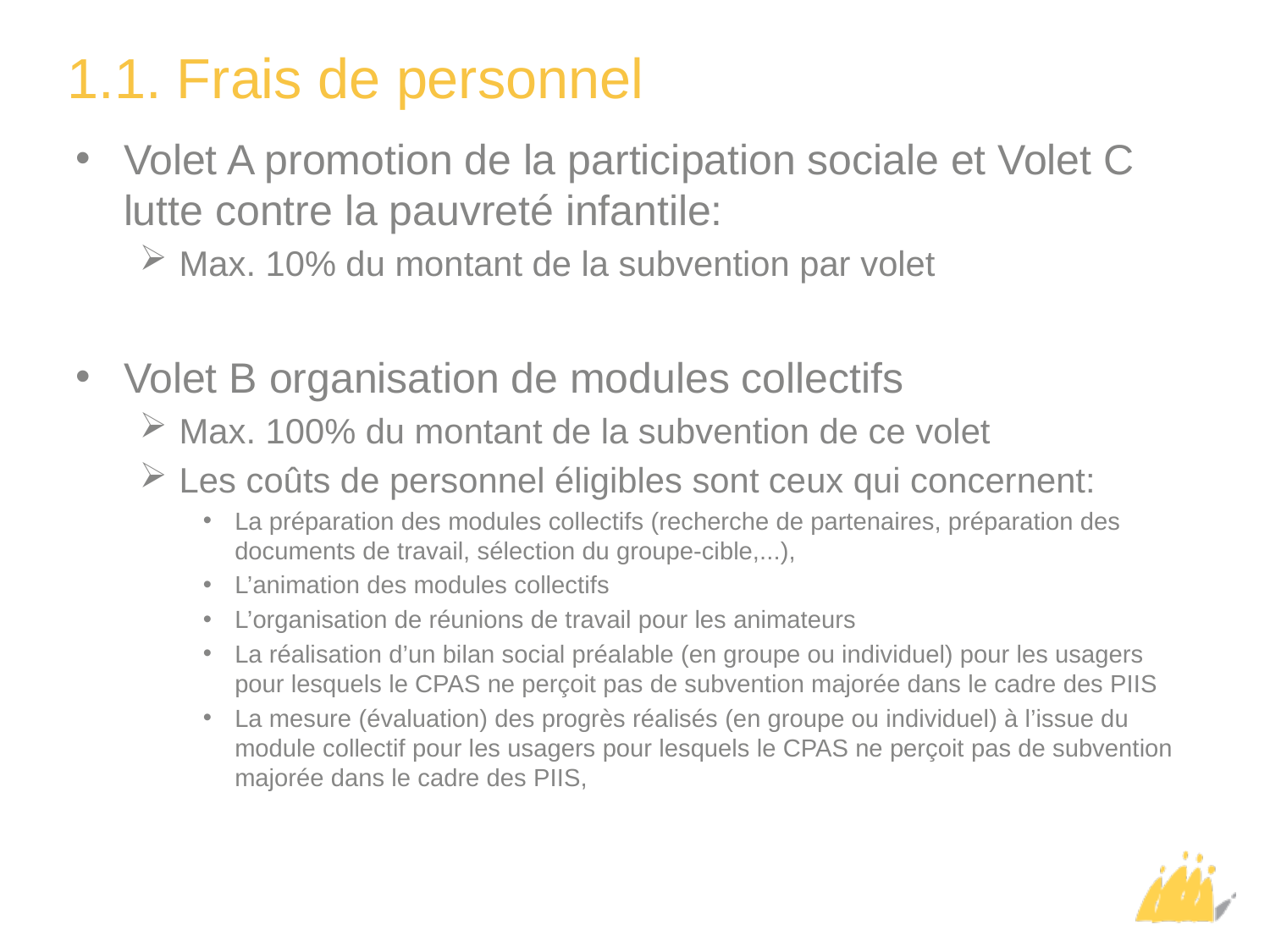

# 1.1. Frais de personnel
Volet A promotion de la participation sociale et Volet C lutte contre la pauvreté infantile:
Max. 10% du montant de la subvention par volet

Volet B organisation de modules collectifs
Max. 100% du montant de la subvention de ce volet
Les coûts de personnel éligibles sont ceux qui concernent:
La préparation des modules collectifs (recherche de partenaires, préparation des documents de travail, sélection du groupe-cible,...),
L’animation des modules collectifs
L’organisation de réunions de travail pour les animateurs
La réalisation d’un bilan social préalable (en groupe ou individuel) pour les usagers pour lesquels le CPAS ne perçoit pas de subvention majorée dans le cadre des PIIS
La mesure (évaluation) des progrès réalisés (en groupe ou individuel) à l’issue du module collectif pour les usagers pour lesquels le CPAS ne perçoit pas de subvention majorée dans le cadre des PIIS,